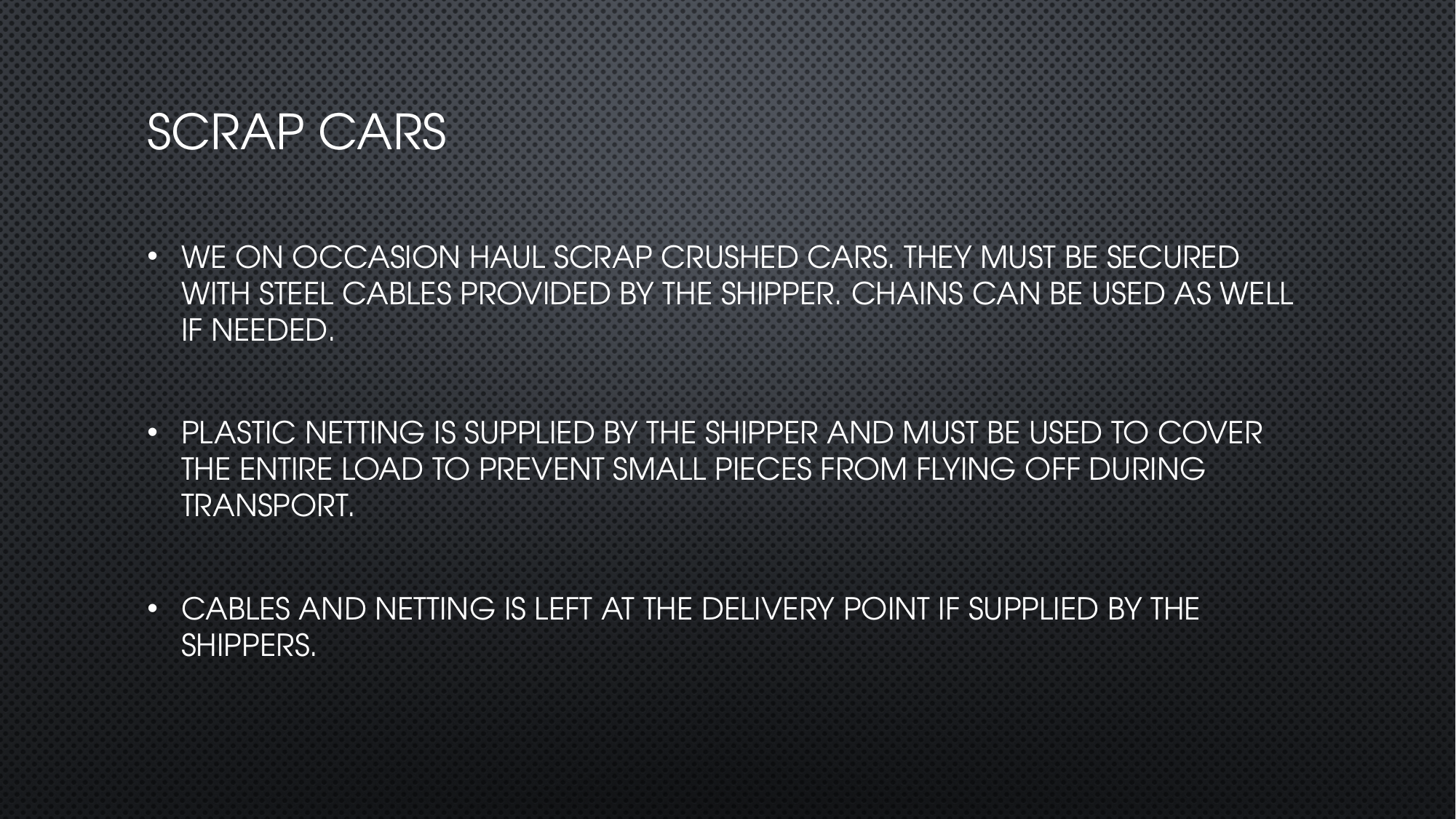

# Scrap Cars
We on Occasion haul scrap crushed cars. They must be secured with Steel Cables provided by the shipper. Chains can be used as well if needed.

Plastic netting is supplied by the shipper and must be used to cover the entire load to prevent small pieces from flying off during transport.

Cables and netting is left at the delivery point if supplied by the shippers.